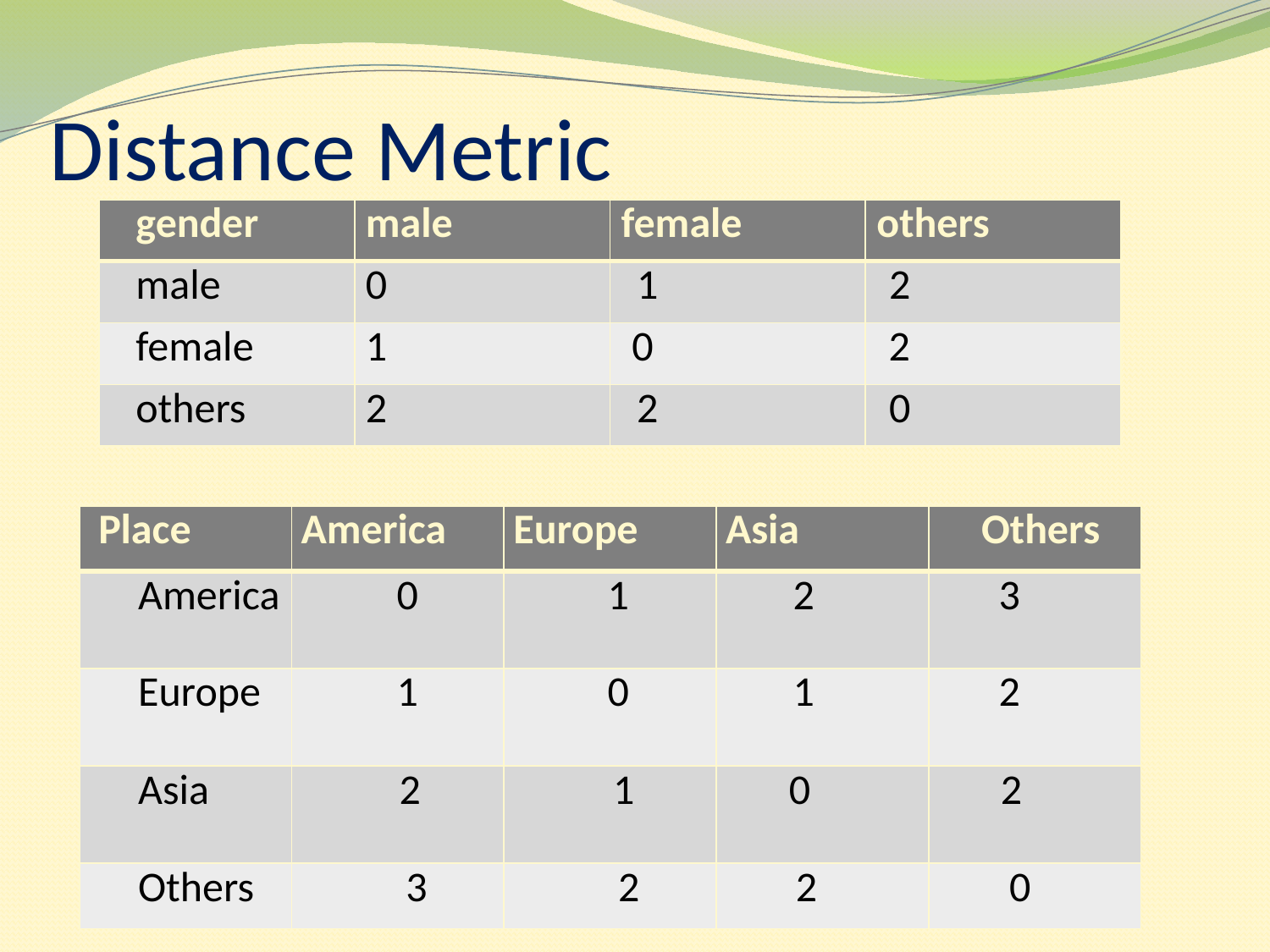

# Distance Metric
| gender | male | female | others |
| --- | --- | --- | --- |
| male | 0 | 1 | 2 |
| female | 1 | 0 | 2 |
| others | 2 | 2 | 0 |
| Place | America | Europe | Asia | Others |
| --- | --- | --- | --- | --- |
| America | 0 | 1 | 2 | 3 |
| Europe | 1 | 0 | 1 | 2 |
| Asia | 2 | 1 | 0 | 2 |
| Others | 3 | 2 | 2 | 0 |